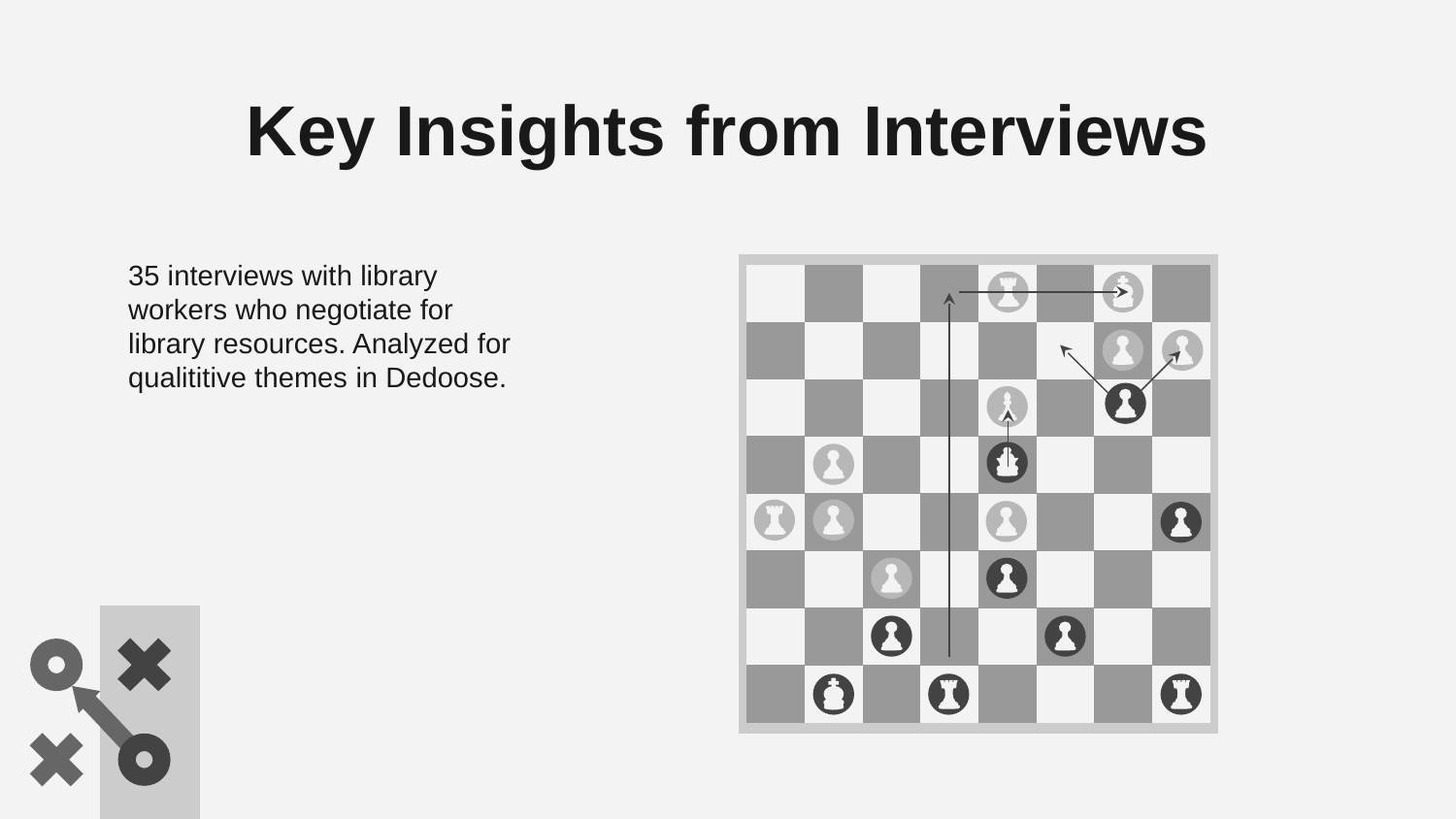

# Key Insights from Interviews
35 interviews with library workers who negotiate for library resources. Analyzed for qualititive themes in Dedoose.